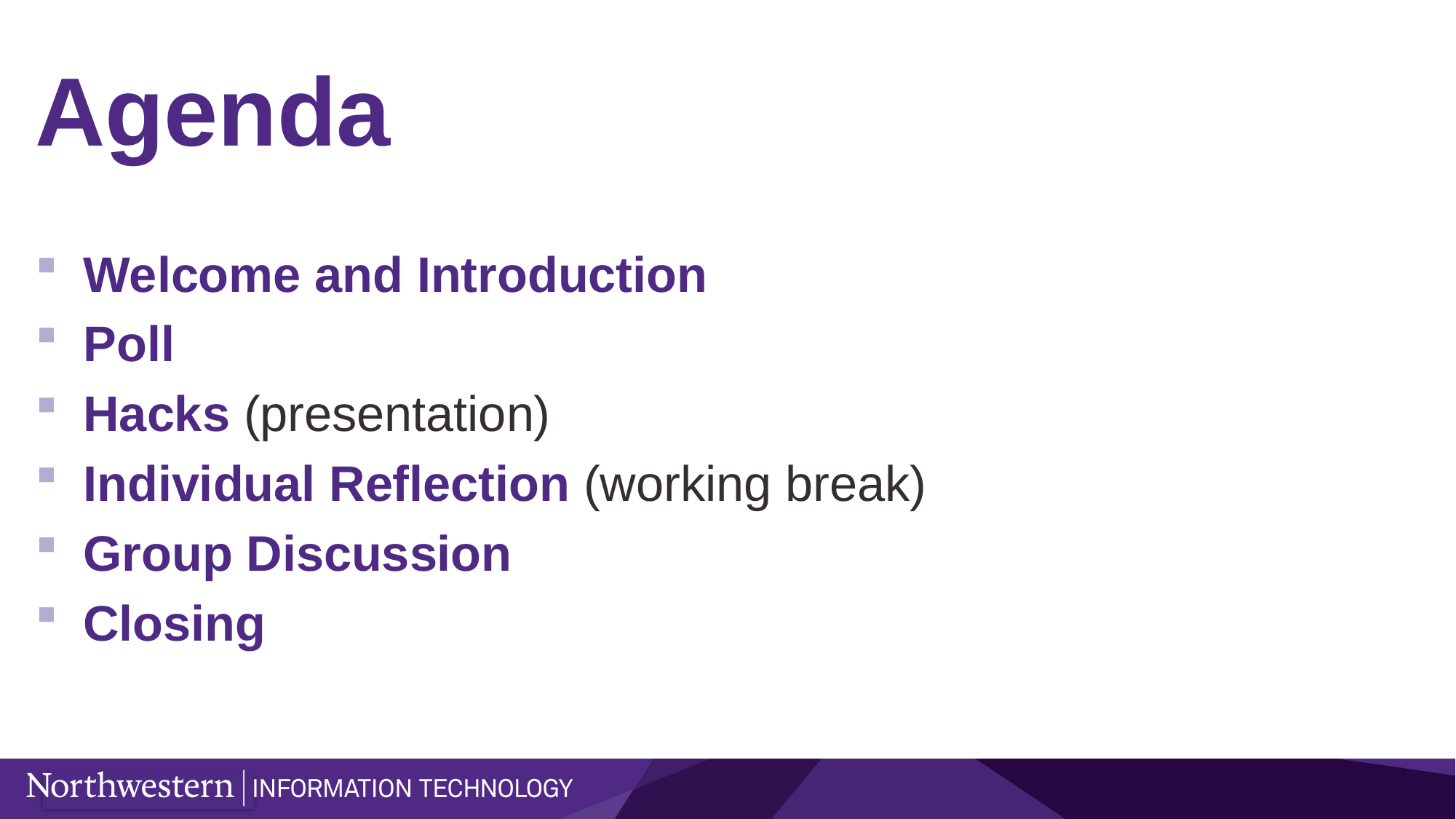

# Agenda
Welcome and Introduction
Poll
Hacks (presentation)
Individual Reflection (working break)
Group Discussion
Closing